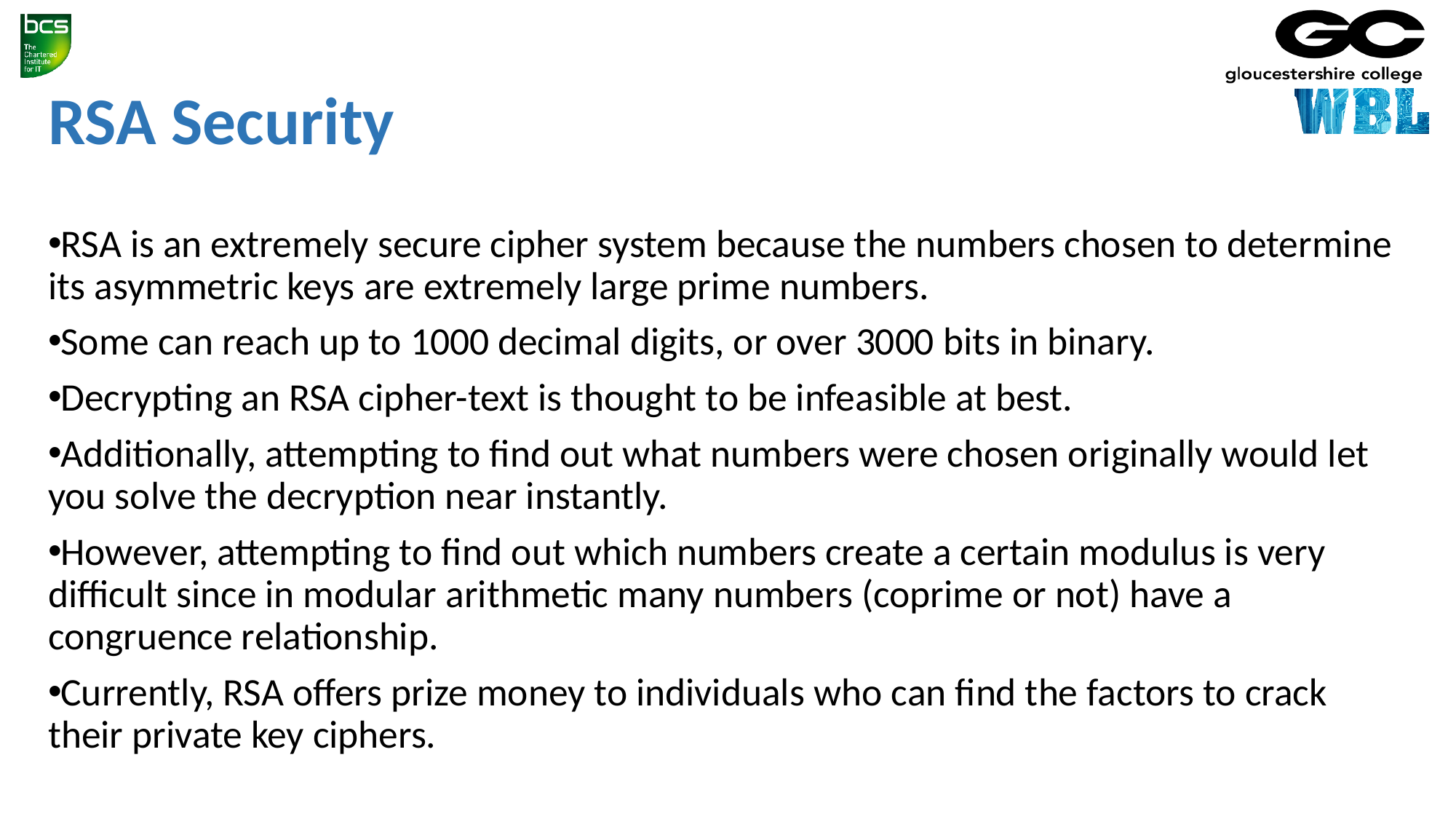

# RSA Security
RSA is an extremely secure cipher system because the numbers chosen to determine its asymmetric keys are extremely large prime numbers.
Some can reach up to 1000 decimal digits, or over 3000 bits in binary.
Decrypting an RSA cipher-text is thought to be infeasible at best.
Additionally, attempting to find out what numbers were chosen originally would let you solve the decryption near instantly.
However, attempting to find out which numbers create a certain modulus is very difficult since in modular arithmetic many numbers (coprime or not) have a congruence relationship.
Currently, RSA offers prize money to individuals who can find the factors to crack their private key ciphers.